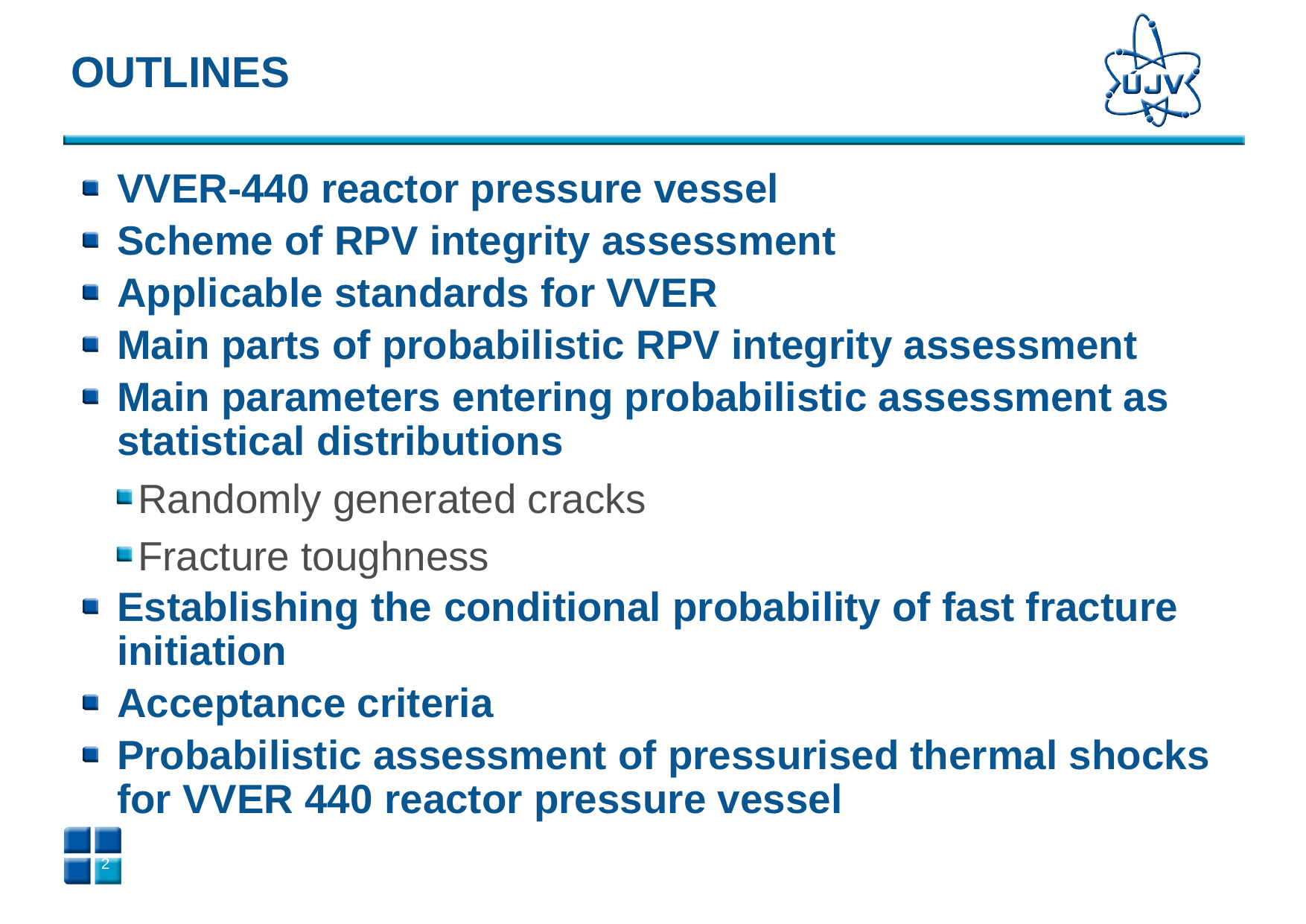

# OUTLINES
VVER-440 reactor pressure vessel
Scheme of RPV integrity assessment
Applicable standards for VVER
Main parts of probabilistic RPV integrity assessment
Main parameters entering probabilistic assessment as statistical distributions
Randomly generated cracks
Fracture toughness
Establishing the conditional probability of fast fracture initiation
Acceptance criteria
Probabilistic assessment of pressurised thermal shocks for VVER 440 reactor pressure vessel
2